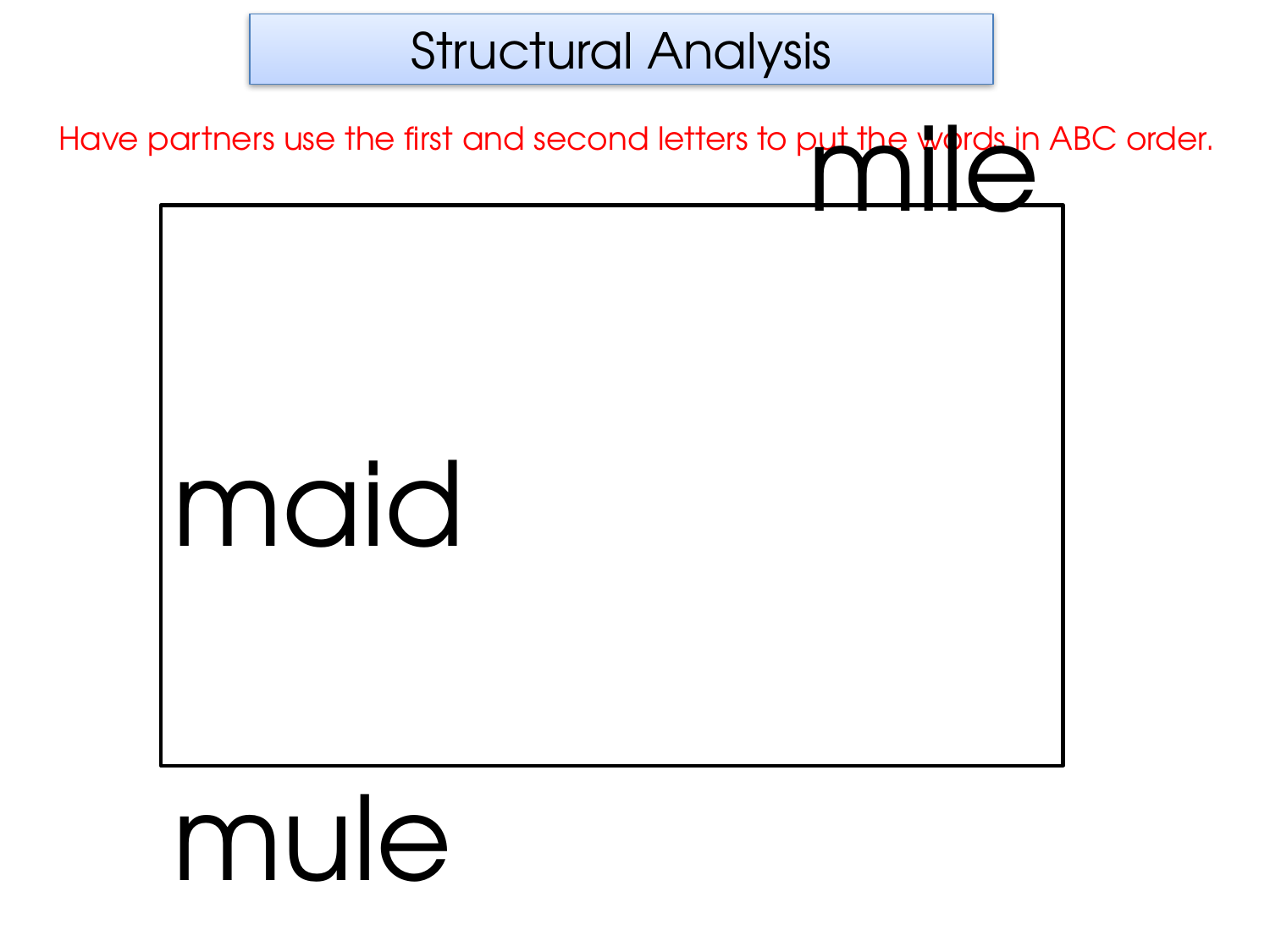

Structural Analysis
Have partners use the first and second letters to put the words in ABC order.
					mile
					maid
					mule